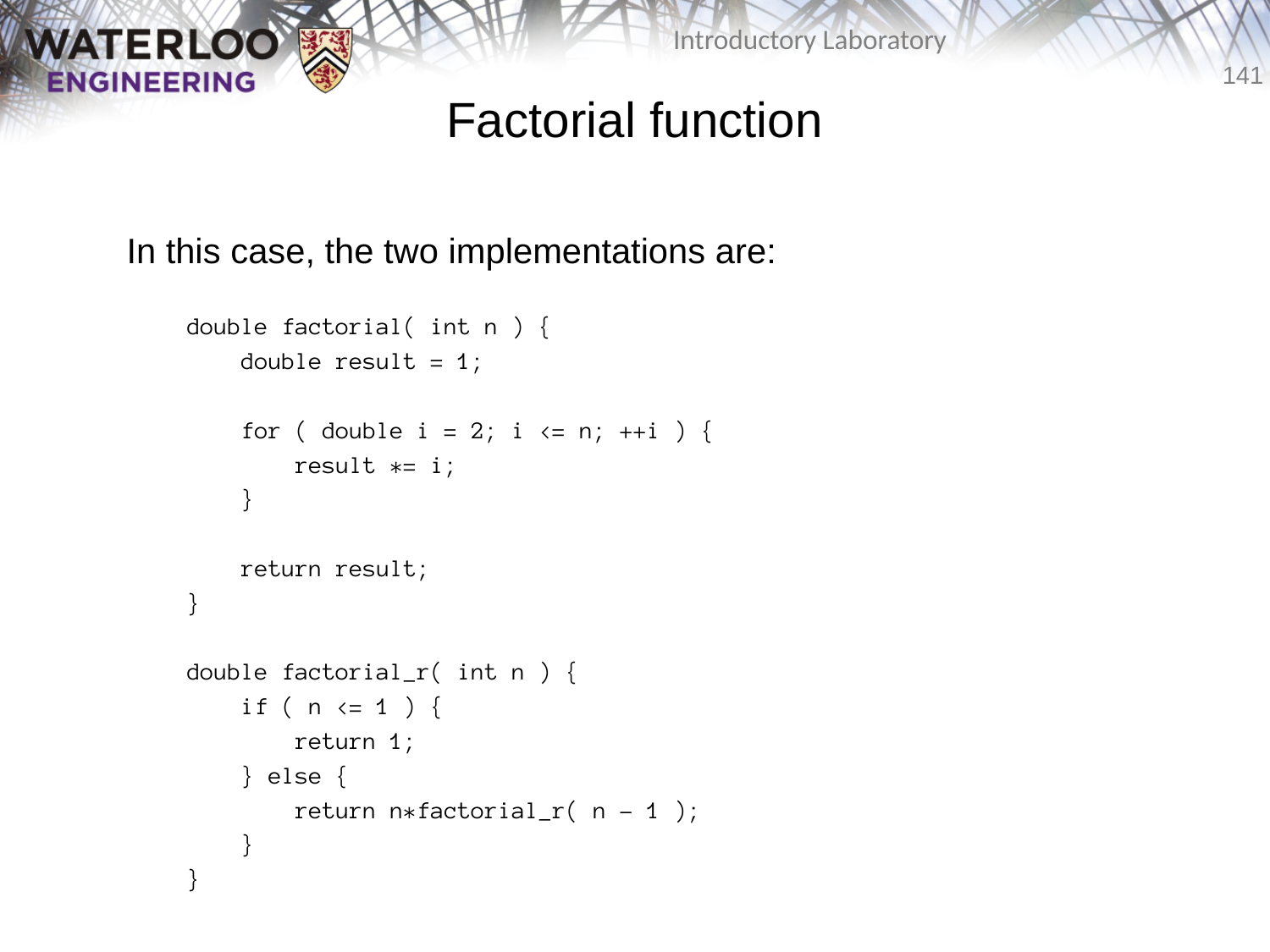

# Factorial function
	In this case, the two implementations are:

double factorial( int n ) {
    double result = 1;

    for ( double i = 2; i <= n; ++i ) {
        result *= i;
    }

    return result;
}

double factorial_r( int n ) {
    if ( n <= 1 ) {
        return 1;
    } else {
        return n*factorial_r( n - 1 );
    }
}